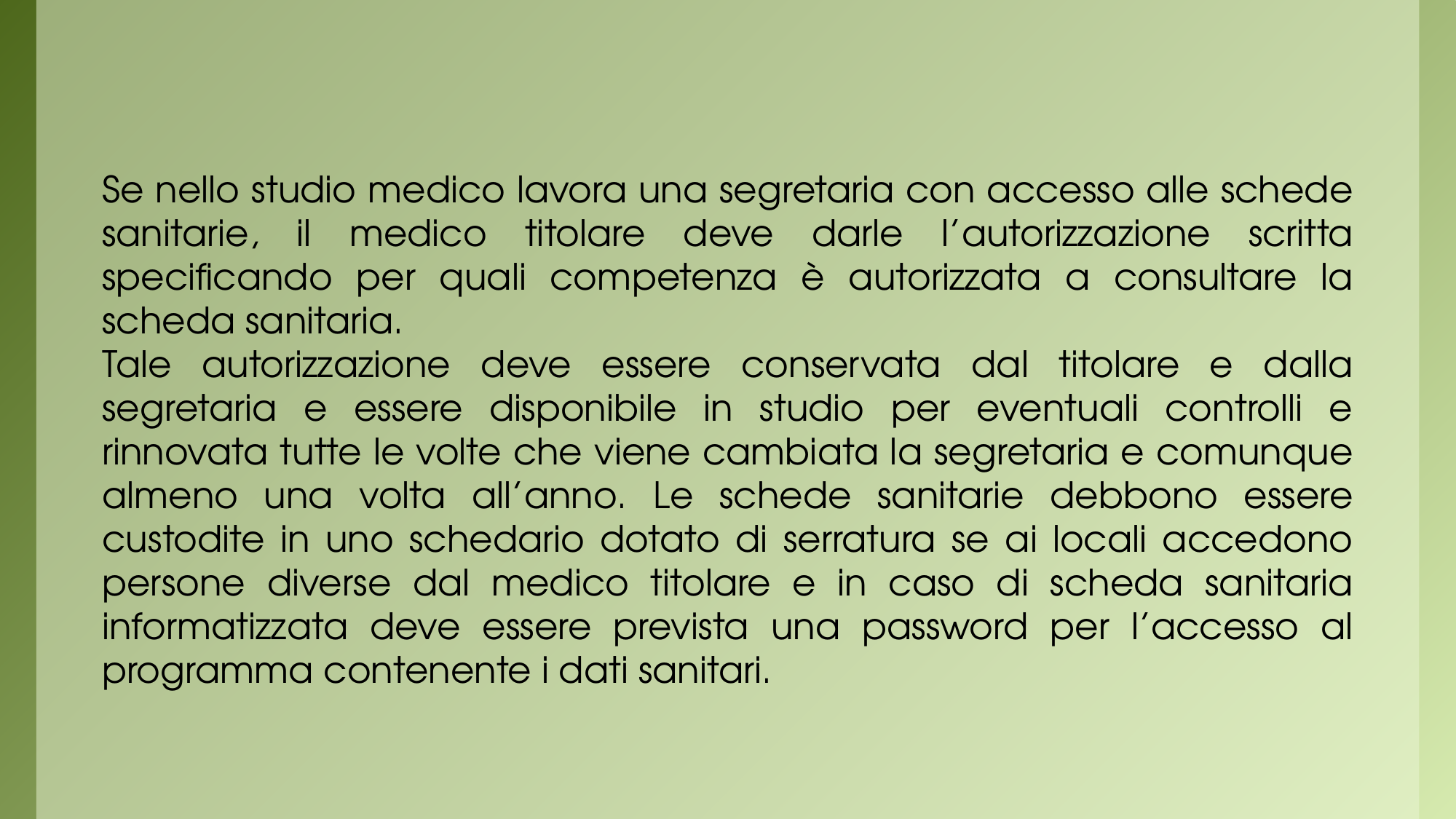

Se nello studio medico lavora una segretaria con accesso alle schede sanitarie, il medico titolare deve darle l’autorizzazione scritta specificando per quali competenza è autorizzata a consultare la scheda sanitaria.
Tale autorizzazione deve essere conservata dal titolare e dalla segretaria e essere disponibile in studio per eventuali controlli e rinnovata tutte le volte che viene cambiata la segretaria e comunque almeno una volta all’anno. Le schede sanitarie debbono essere custodite in uno schedario dotato di serratura se ai locali accedono persone diverse dal medico titolare e in caso di scheda sanitaria informatizzata deve essere prevista una password per l’accesso al programma contenente i dati sanitari.